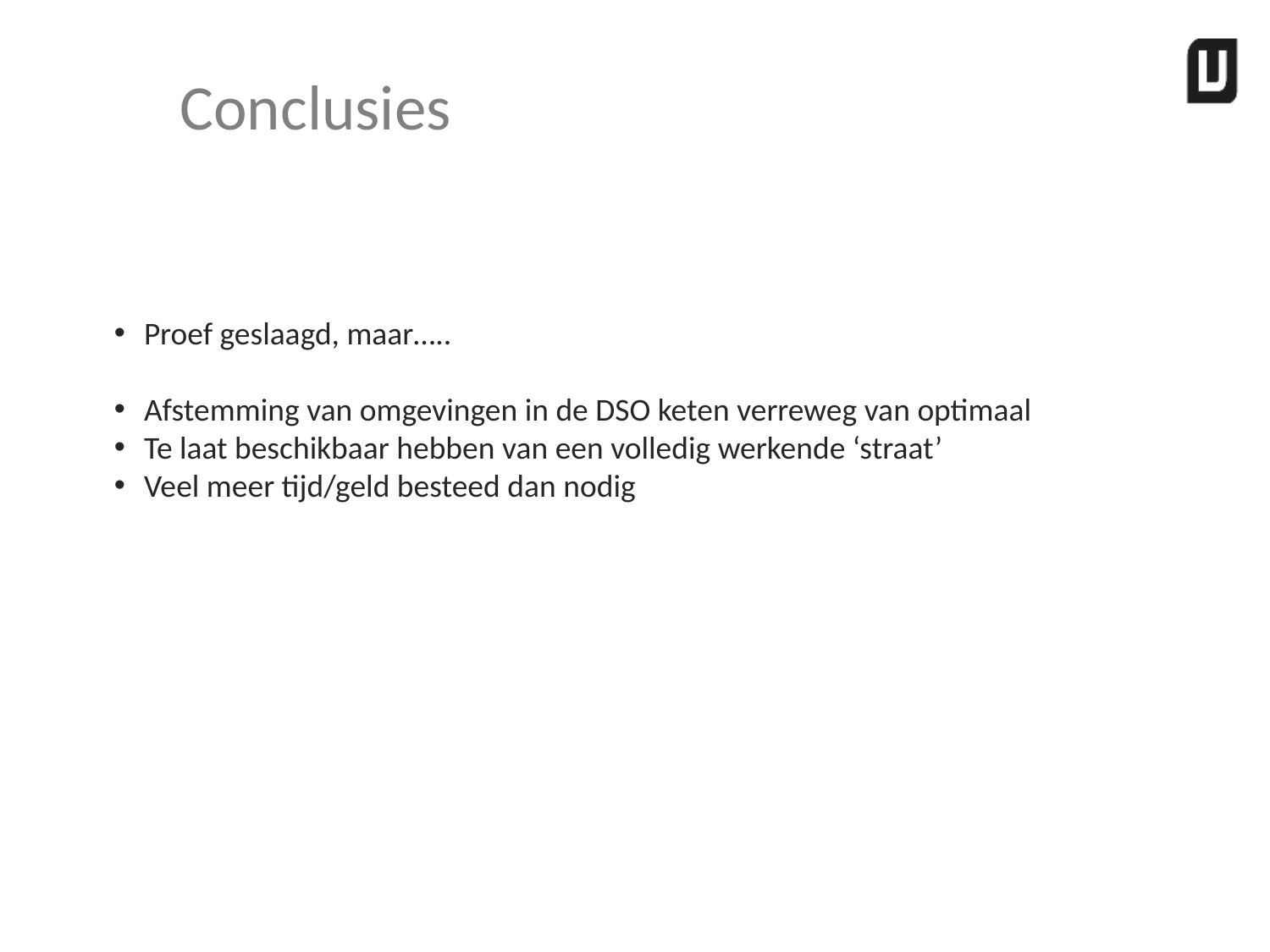

# Conclusies

Proef geslaagd, maar…..

Afstemming van omgevingen in de DSO keten verreweg van optimaal
Te laat beschikbaar hebben van een volledig werkende ‘straat’
Veel meer tijd/geld besteed dan nodig